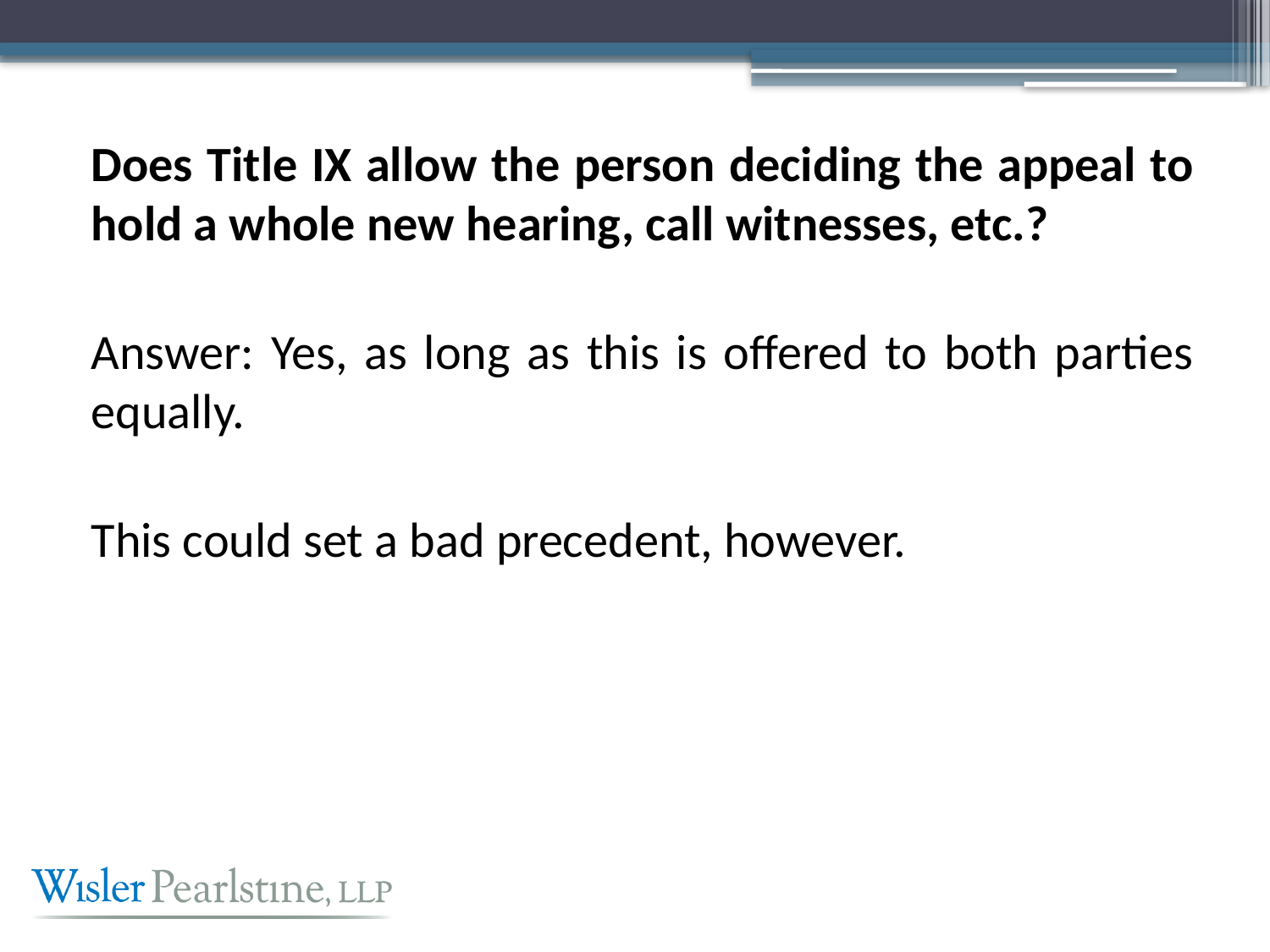

Does Title IX allow the person deciding the appeal to hold a whole new hearing, call witnesses, etc.?

Answer: Yes, as long as this is offered to both parties equally.

This could set a bad precedent, however.